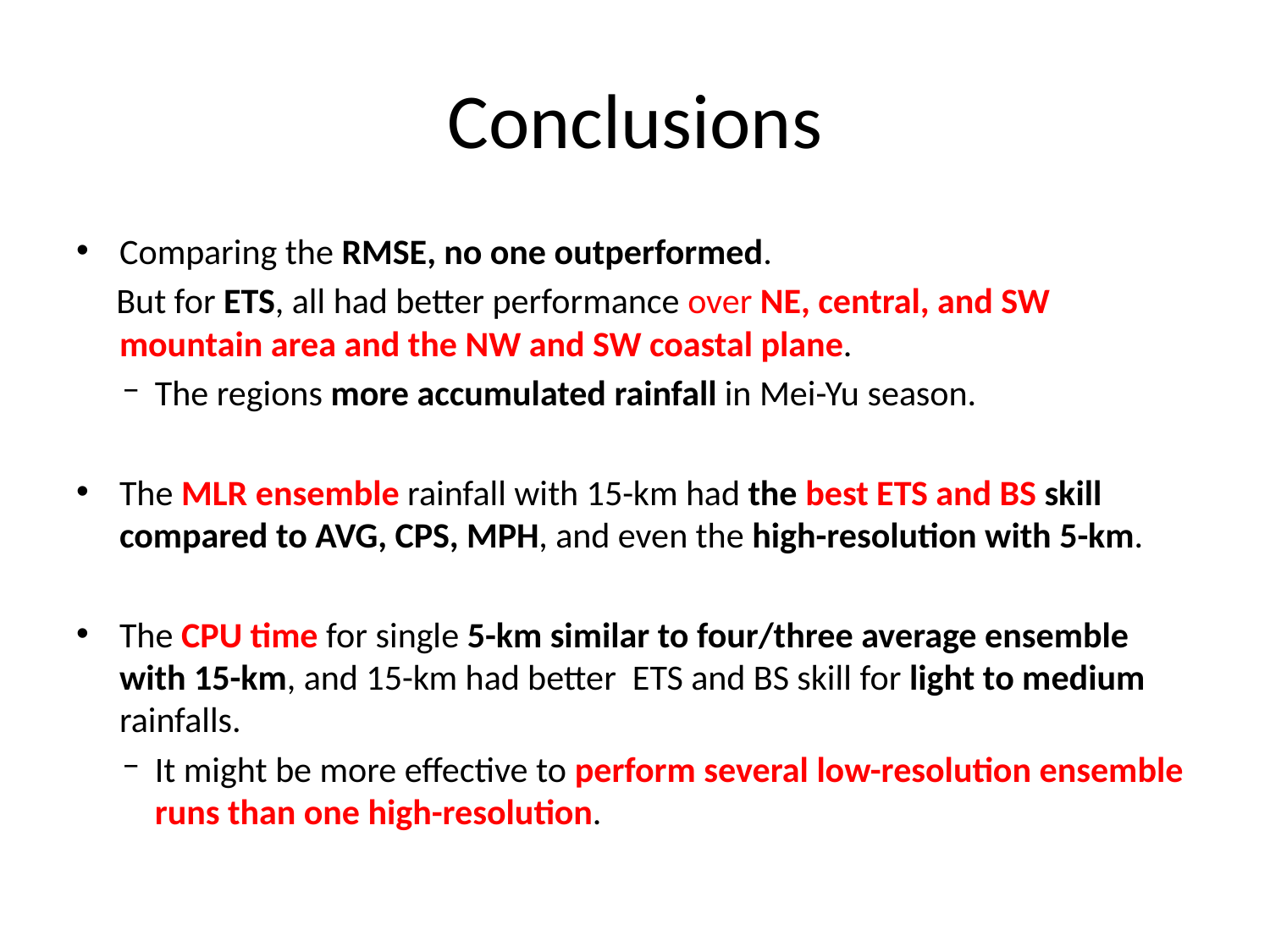

# Conclusions
Comparing the RMSE, no one outperformed.
     But for ETS, all had better performance over NE, central, and SW mountain area and the NW and SW coastal plane.
The regions more accumulated rainfall in Mei-Yu season.

The MLR ensemble rainfall with 15-km had the best ETS and BS skill compared to AVG, CPS, MPH, and even the high-resolution with 5-km.

The CPU time for single 5-km similar to four/three average ensemble with 15-km, and 15-km had better  ETS and BS skill for light to medium rainfalls.
It might be more effective to perform several low-resolution ensemble runs than one high-resolution.